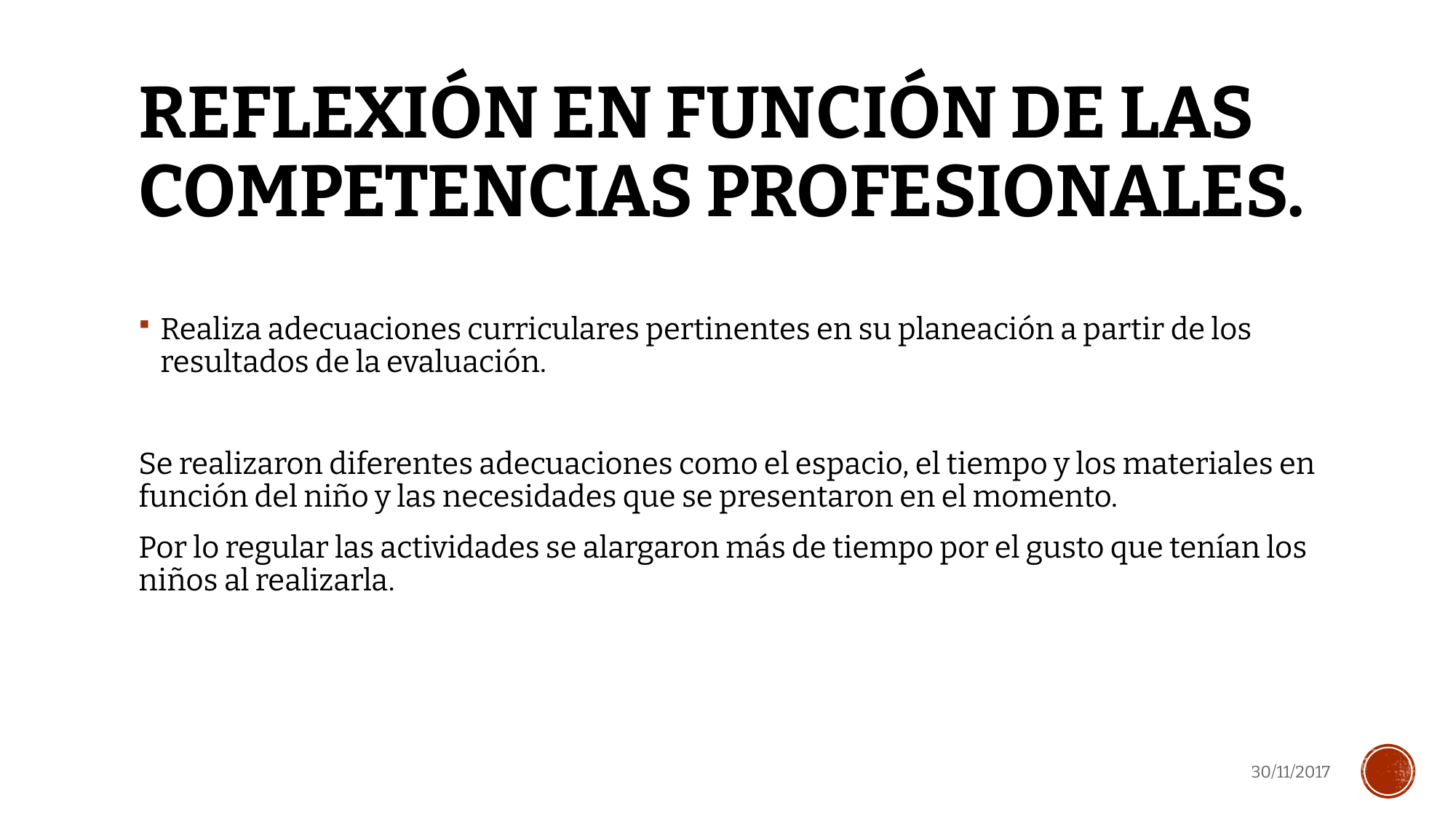

# Reflexión en función de las competencias profesionales.

Realiza adecuaciones curriculares pertinentes en su planeación a partir de los resultados de la evaluación.

Se realizaron diferentes adecuaciones como el espacio, el tiempo y los materiales en función del niño y las necesidades que se presentaron en el momento.
Por lo regular las actividades se alargaron más de tiempo por el gusto que tenían los niños al realizarla.

30/11/2017